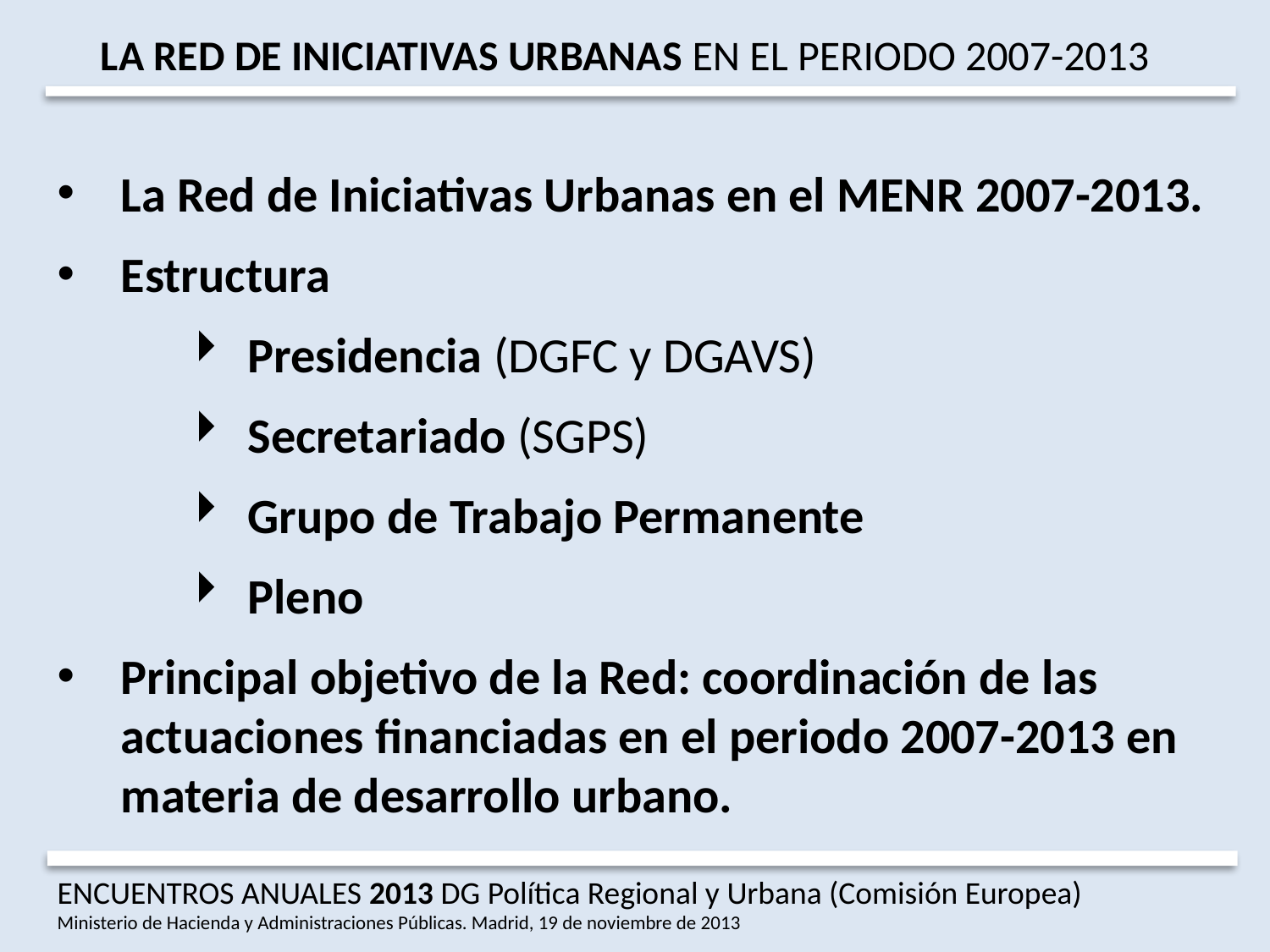

LA RED DE INICIATIVAS URBANAS EN EL PERIODO 2007-2013

La Red de Iniciativas Urbanas en el MENR 2007-2013.
Estructura
Presidencia (DGFC y DGAVS)
Secretariado (SGPS)
Grupo de Trabajo Permanente
Pleno
Principal objetivo de la Red: coordinación de las actuaciones financiadas en el periodo 2007-2013 en materia de desarrollo urbano.

ENCUENTROS ANUALES 2013 DG Política Regional y Urbana (Comisión Europea)
Ministerio de Hacienda y Administraciones Públicas. Madrid, 19 de noviembre de 2013